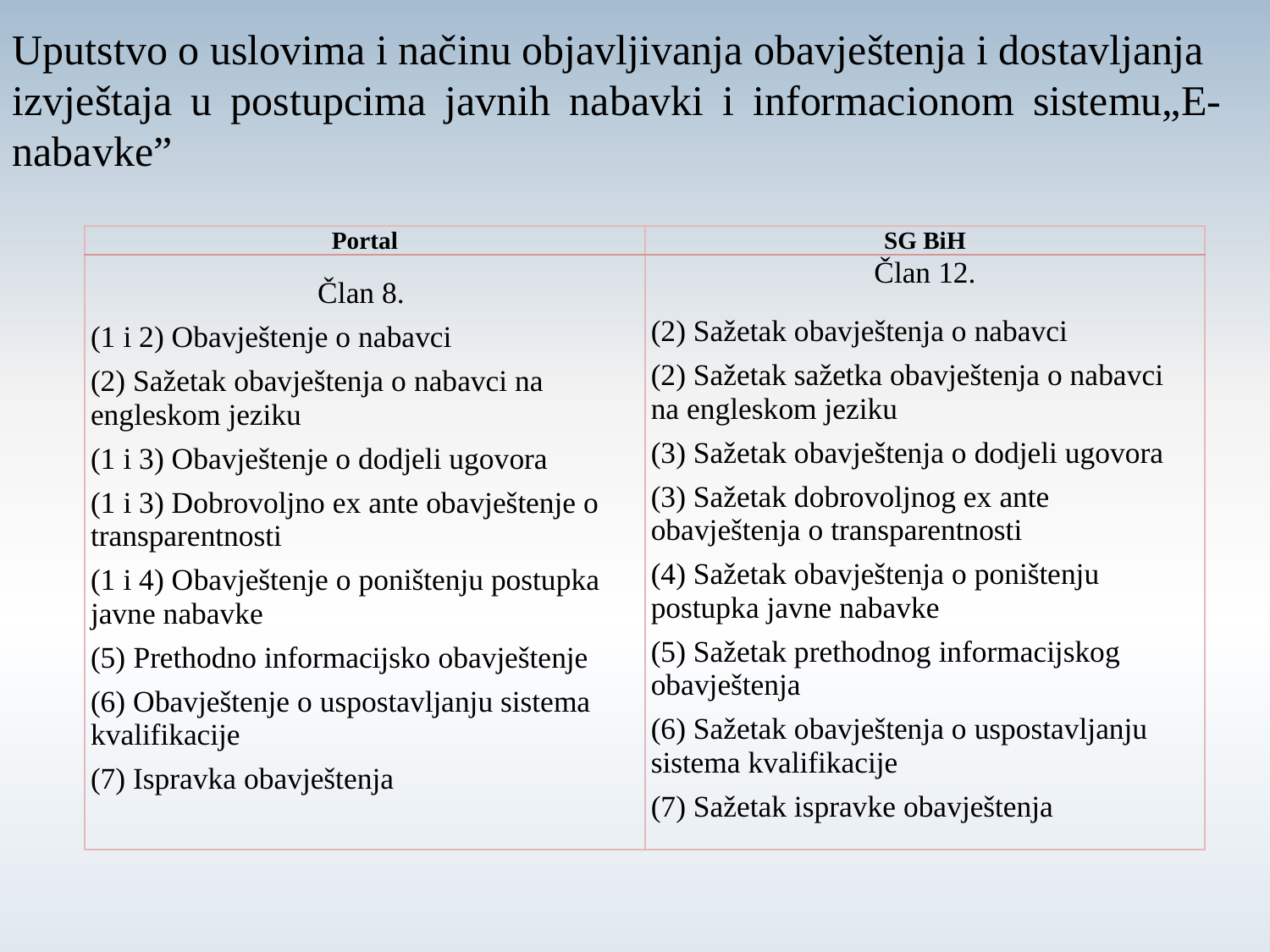

Uputstvo o uslovima i načinu objavljivanja obavještenja i dostavljanja
izvještaja u postupcima javnih nabavki i informacionom sistemu„E-nabavke”
| Portal | SG BiH |
| --- | --- |
| Član 8. (1 i 2) Obavještenje o nabavci (2) Sažetak obavještenja o nabavci na engleskom jeziku (1 i 3) Obavještenje o dodjeli ugovora (1 i 3) Dobrovoljno ex ante obavještenje o transparentnosti (1 i 4) Obavještenje o poništenju postupka javne nabavke (5) Prethodno informacijsko obavještenje (6) Obavještenje o uspostavljanju sistema kvalifikacije (7) Ispravka obavještenja | Član 12. (2) Sažetak obavještenja o nabavci (2) Sažetak sažetka obavještenja o nabavci na engleskom jeziku (3) Sažetak obavještenja o dodjeli ugovora (3) Sažetak dobrovoljnog ex ante obavještenja o transparentnosti (4) Sažetak obavještenja o poništenju postupka javne nabavke (5) Sažetak prethodnog informacijskog obavještenja (6) Sažetak obavještenja o uspostavljanju sistema kvalifikacije (7) Sažetak ispravke obavještenja |